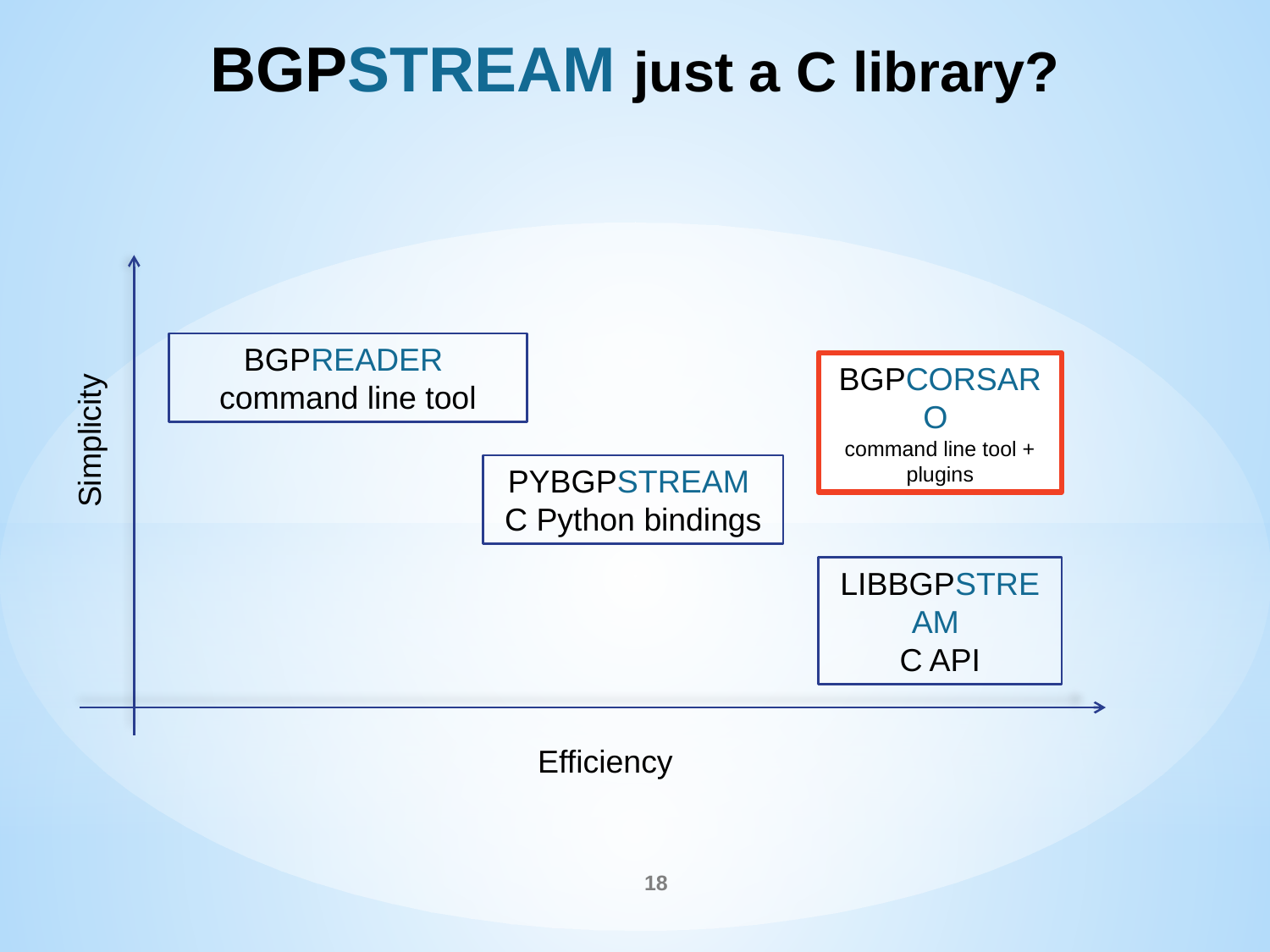

# bgpstream just a C library?
bgpreader
command line tool
pybgpstream
C Python bindings
libbgpstream
C API
bgpcorsaro
command line tool + plugins
Simplicity
Efficiency
18